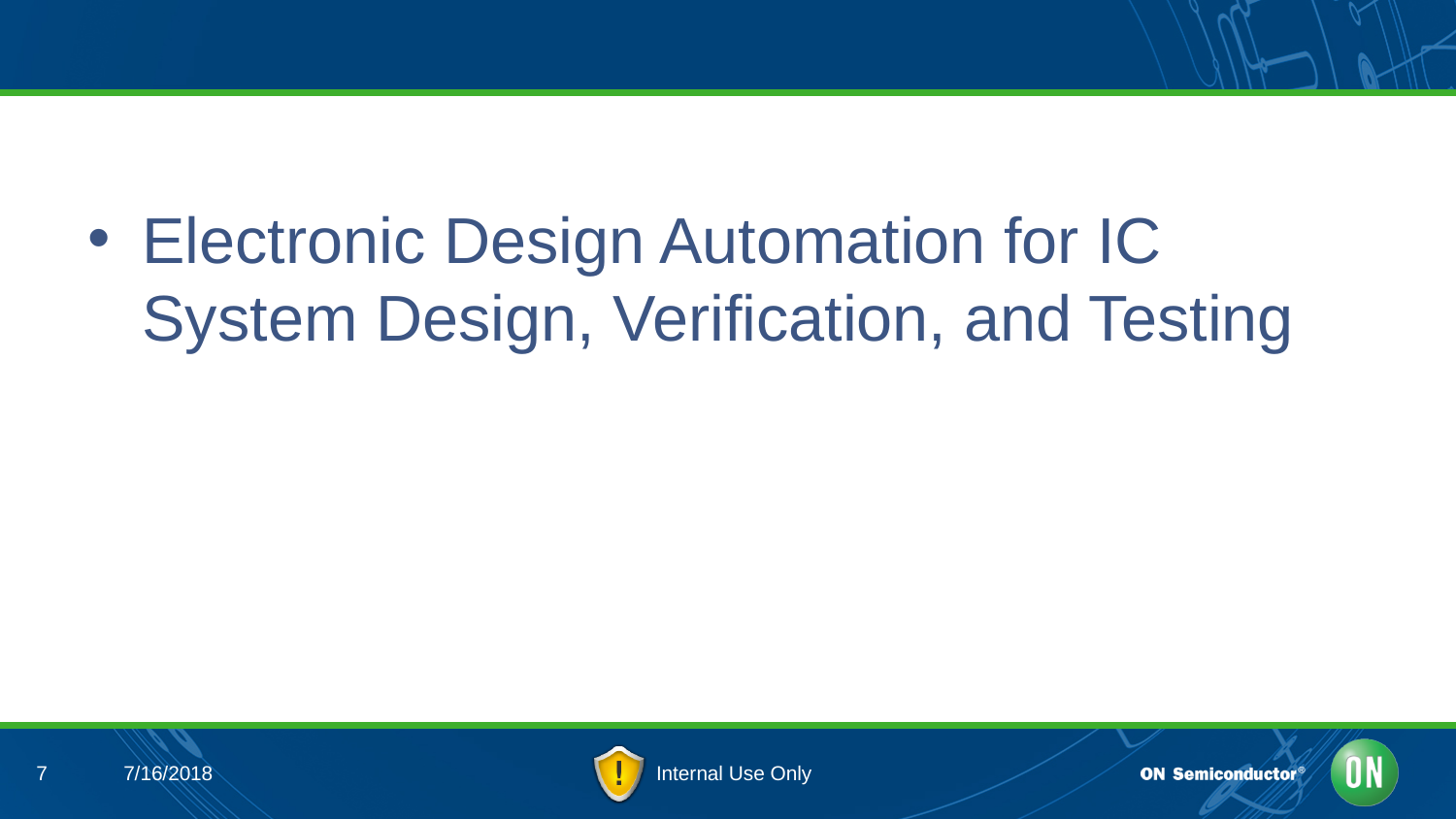

#
Electronic Design Automation for IC System Design, Verification, and Testing